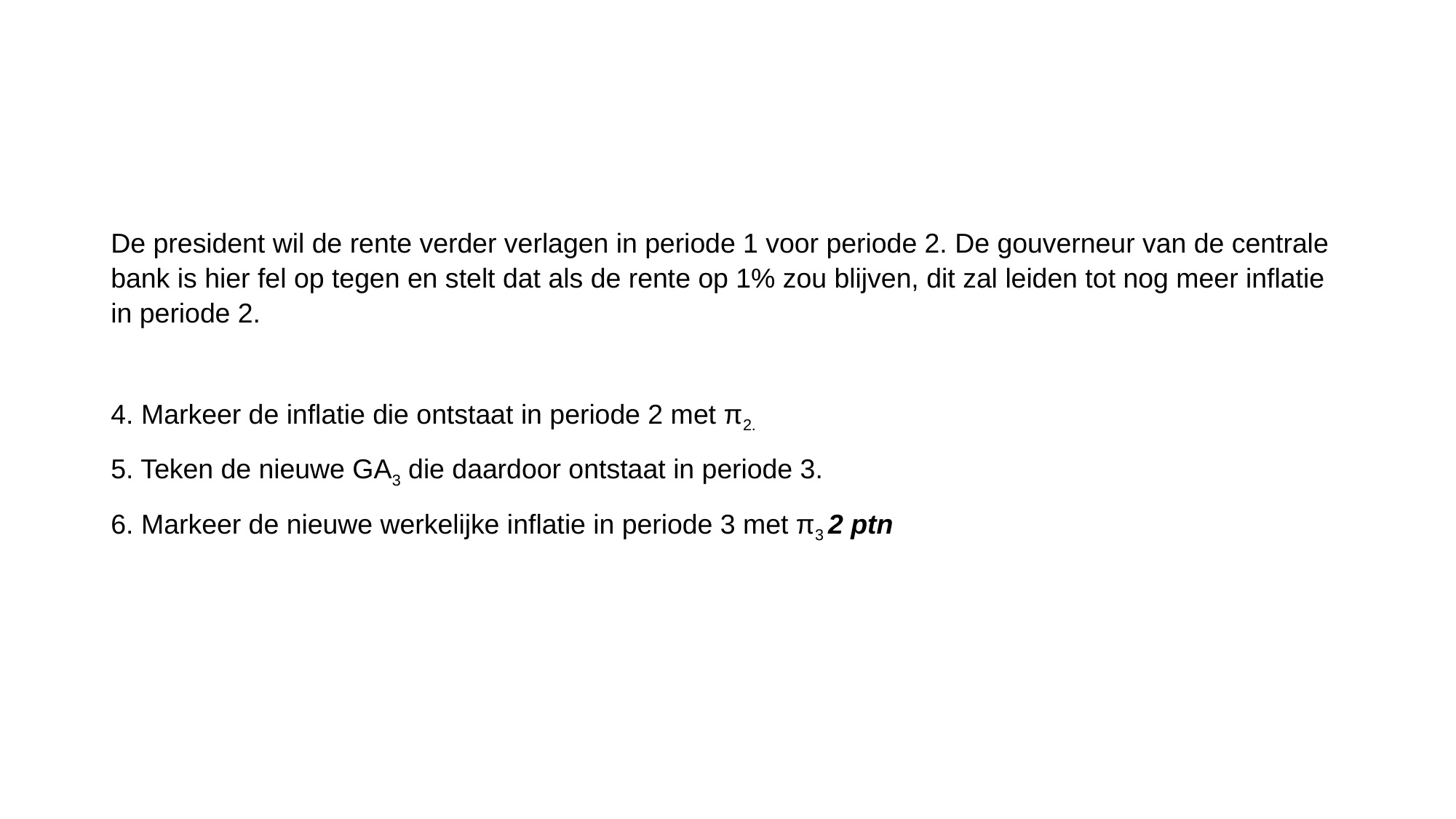

De president wil de rente verder verlagen in periode 1 voor periode 2. De gouverneur van de centrale bank is hier fel op tegen en stelt dat als de rente op 1% zou blijven, dit zal leiden tot nog meer inflatie in periode 2.

4. Markeer de inflatie die ontstaat in periode 2 met π2.
5. Teken de nieuwe GA3 die daardoor ontstaat in periode 3.
6. Markeer de nieuwe werkelijke inflatie in periode 3 met π3 2 ptn